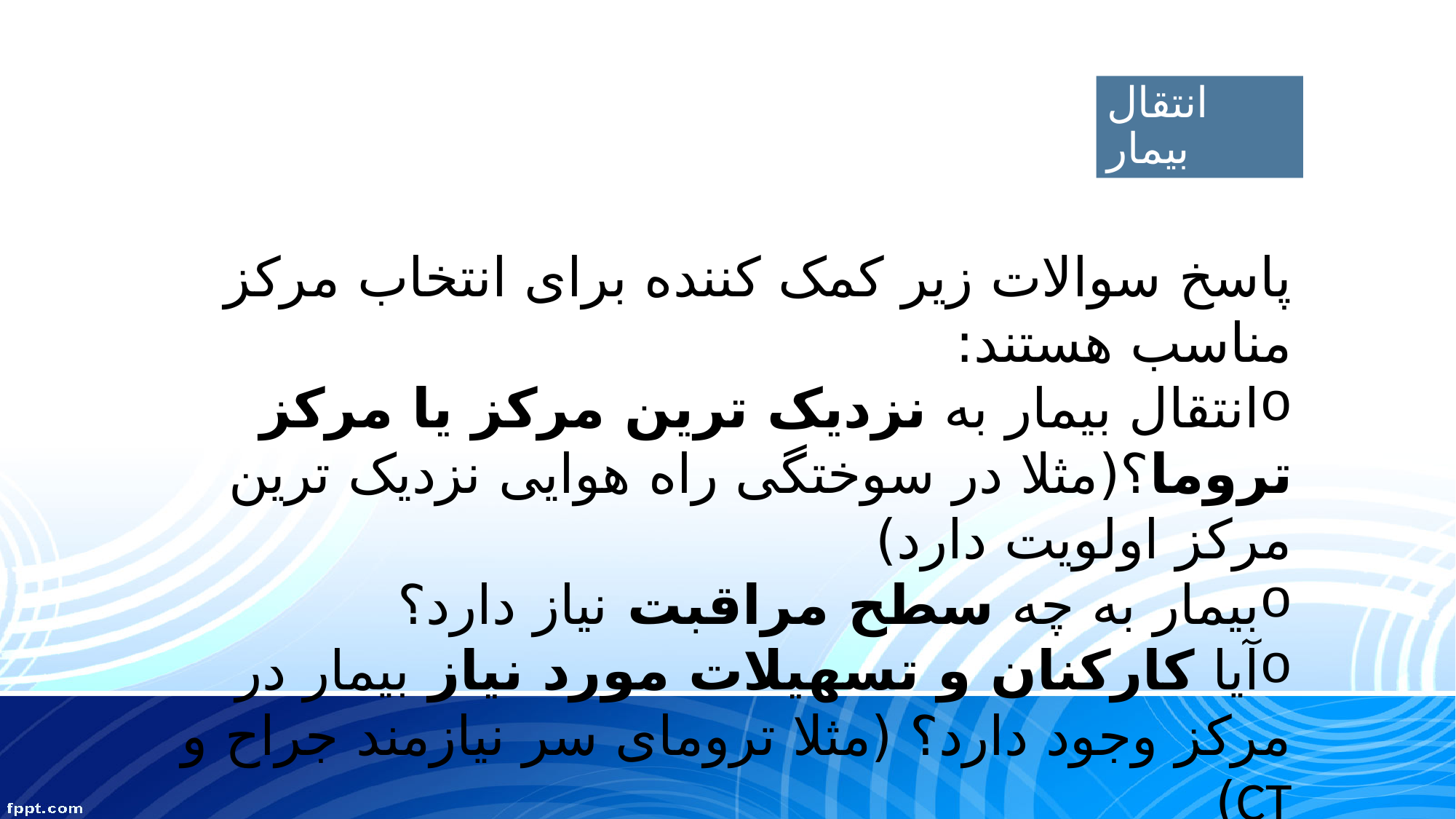

# انتقال بیمار
پاسخ سوالات زیر کمک کننده برای انتخاب مرکز مناسب هستند:
انتقال بیمار به نزدیک ترین مرکز یا مرکز تروما؟(مثلا در سوختگی راه هوایی نزدیک ترین مرکز اولویت دارد)
بیمار به چه سطح مراقبت نیاز دارد؟
آیا کارکنان و تسهیلات مورد نیاز بیمار در مرکز وجود دارد؟ (مثلا ترومای سر نیازمند جراح و CT)